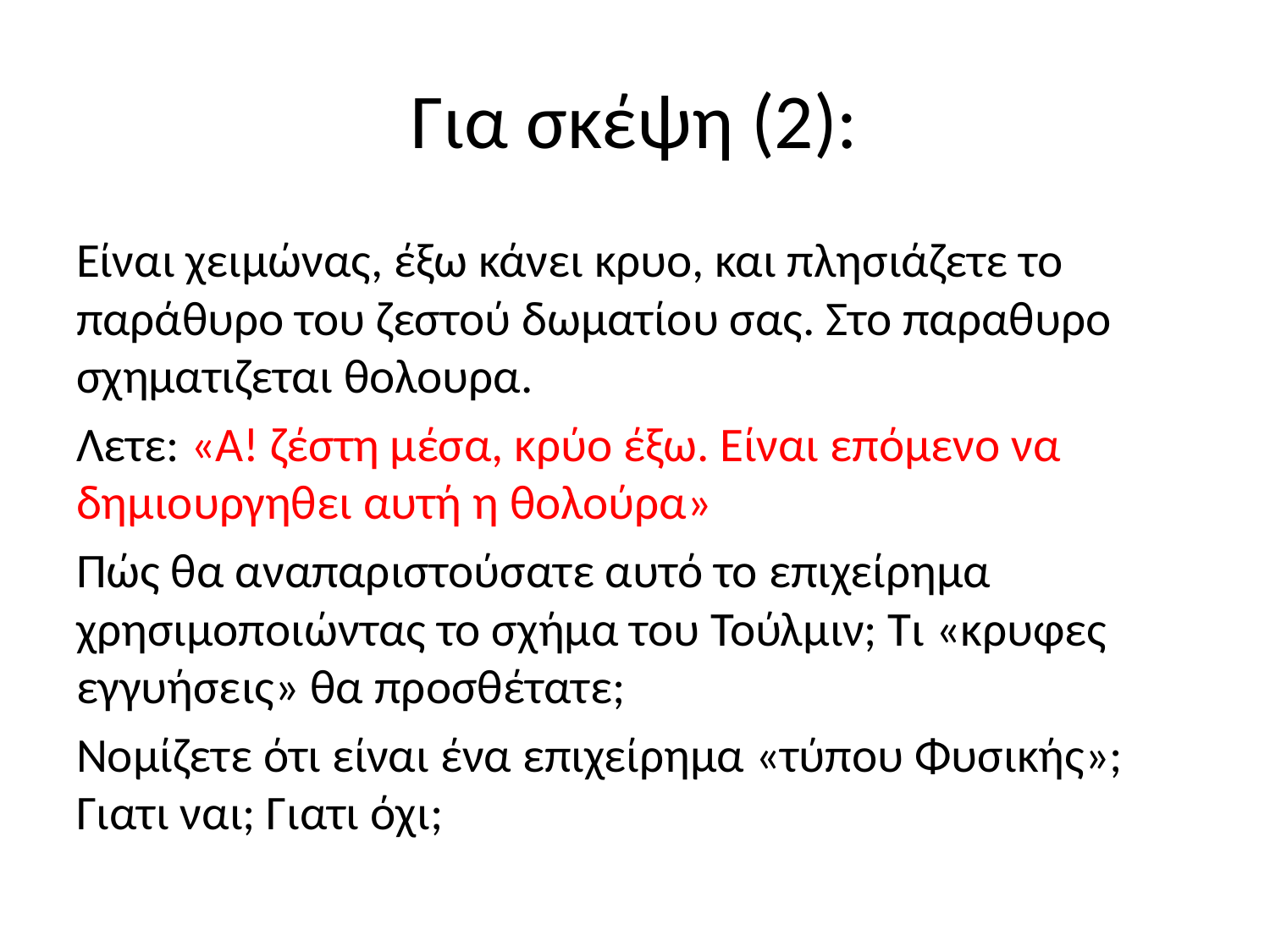

# Για σκέψη (2):
Είναι χειμώνας, έξω κάνει κρυο, και πλησιάζετε το παράθυρο του ζεστού δωματίου σας. Στο παραθυρο σχηματιζεται θολουρα.
Λετε: «Α! ζέστη μέσα, κρύο έξω. Είναι επόμενο να δημιουργηθει αυτή η θολούρα»
Πώς θα αναπαριστούσατε αυτό το επιχείρημα χρησιμοποιώντας το σχήμα του Τούλμιν; Τι «κρυφες εγγυήσεις» θα προσθέτατε;
Νομίζετε ότι είναι ένα επιχείρημα «τύπου Φυσικής»; Γιατι ναι; Γιατι όχι;